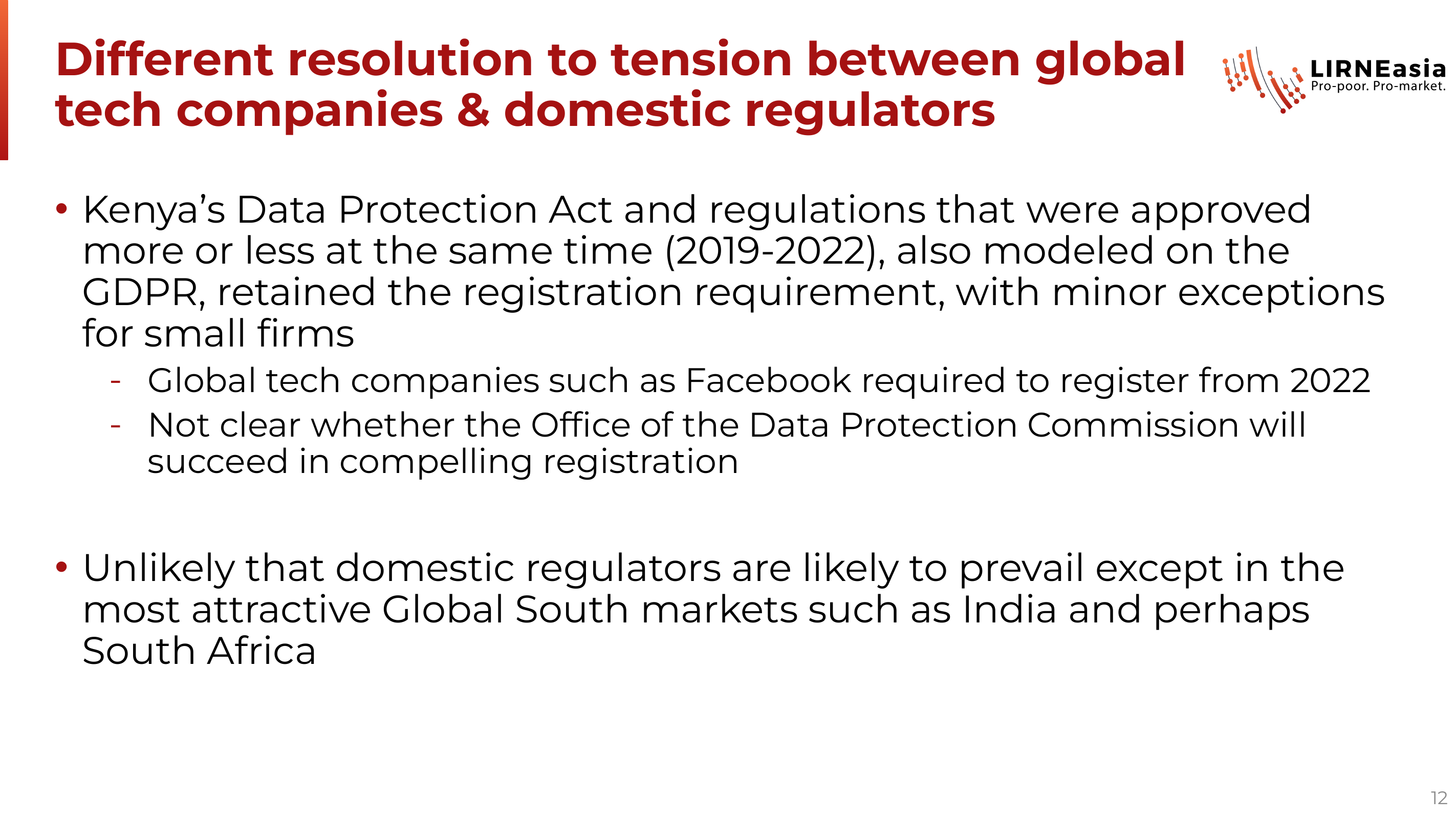

# Different resolution to tension between global tech companies & domestic regulators
Kenya’s Data Protection Act and regulations that were approved more or less at the same time (2019-2022), also modeled on the GDPR, retained the registration requirement, with minor exceptions for small firms
Global tech companies such as Facebook required to register from 2022
Not clear whether the Office of the Data Protection Commission will succeed in compelling registration

Unlikely that domestic regulators are likely to prevail except in the most attractive Global South markets such as India and perhaps South Africa
12